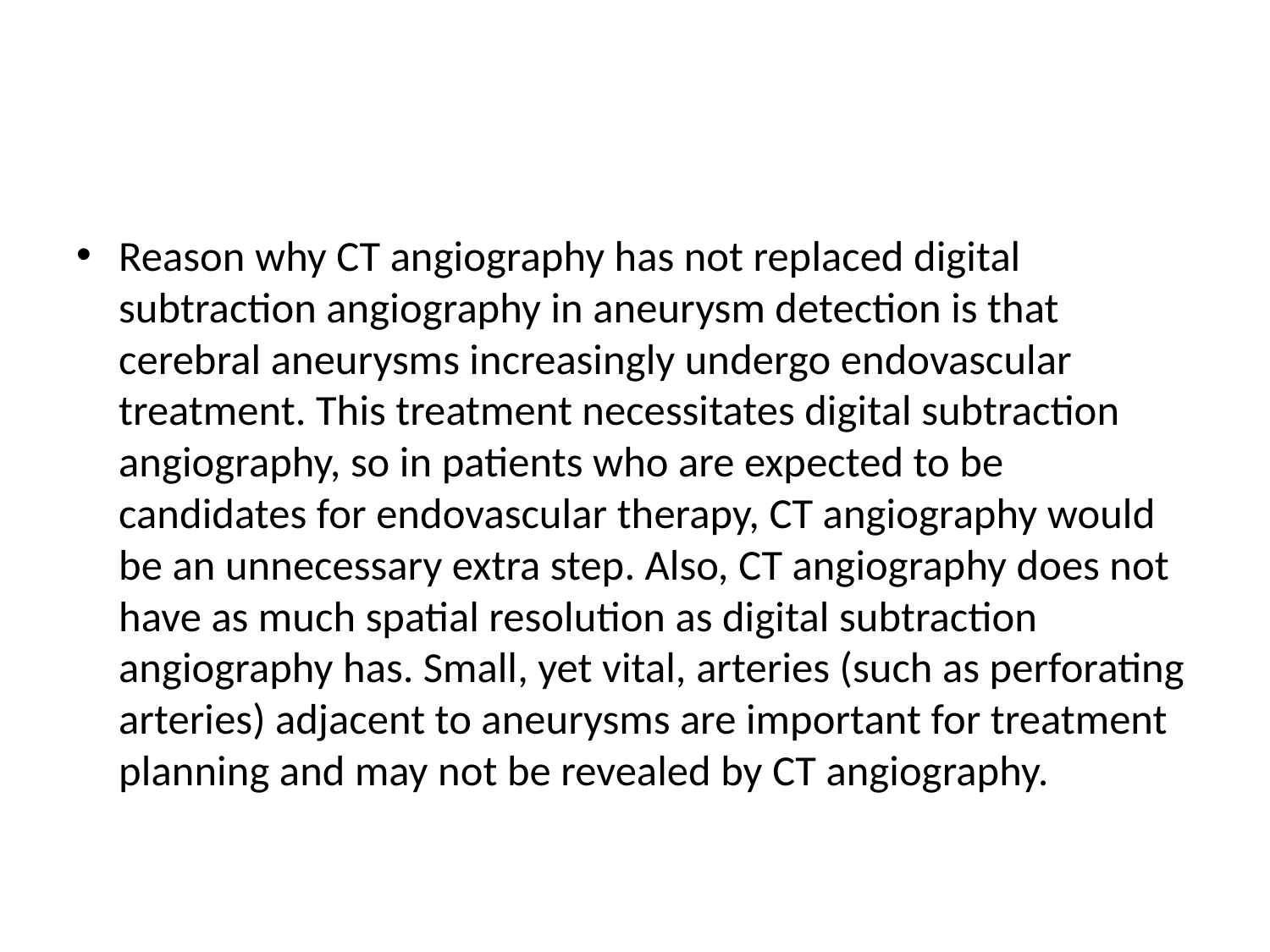

#
Reason why CT angiography has not replaced digital subtraction angiography in aneurysm detection is that cerebral aneurysms increasingly undergo endovascular treatment. This treatment necessitates digital subtraction angiography, so in patients who are expected to be candidates for endovascular therapy, CT angiography would be an unnecessary extra step. Also, CT angiography does not have as much spatial resolution as digital subtraction angiography has. Small, yet vital, arteries (such as perforating arteries) adjacent to aneurysms are important for treatment planning and may not be revealed by CT angiography.